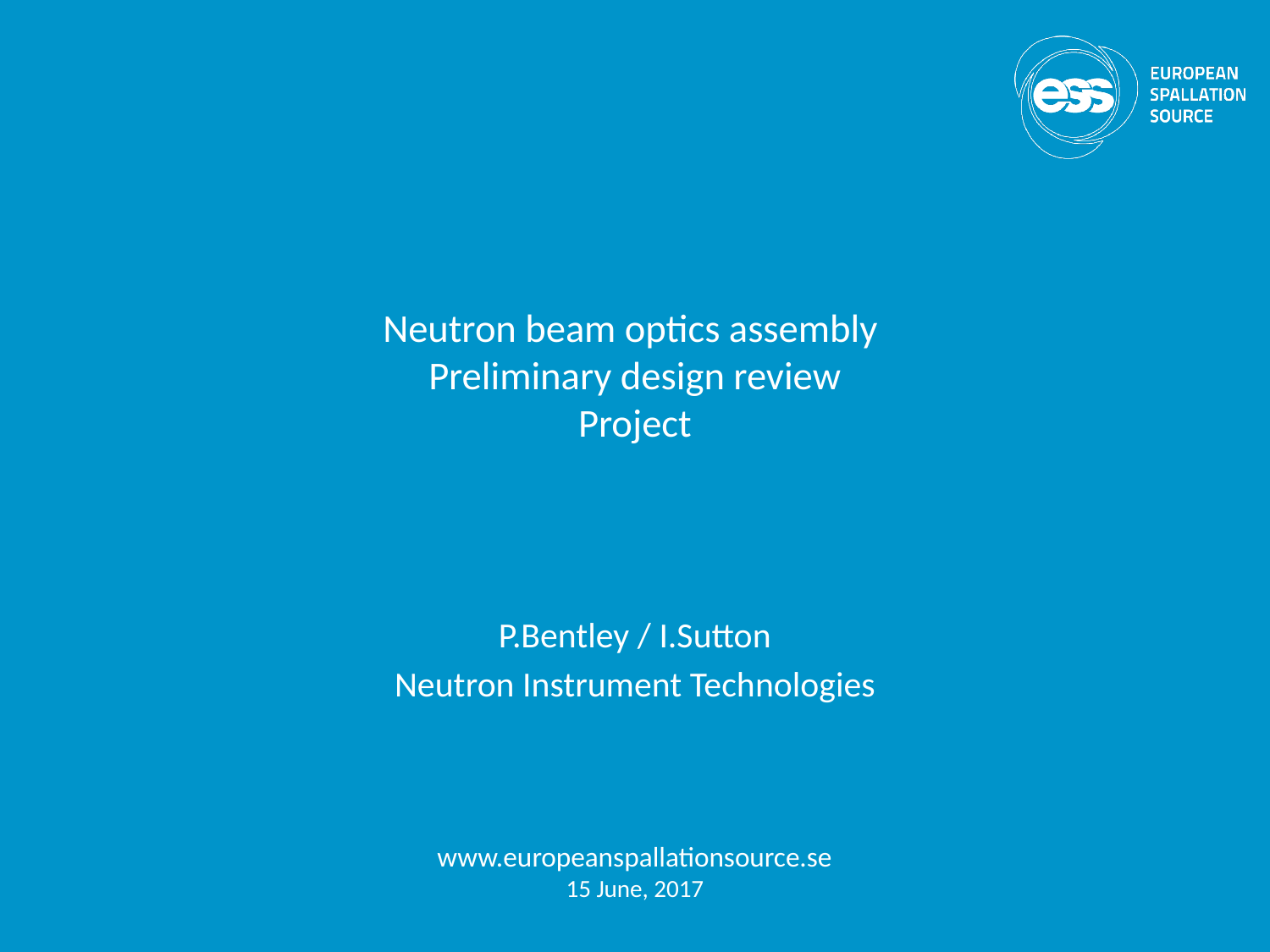

# Neutron beam optics assembly Preliminary design review Project
P.Bentley / I.Sutton
Neutron Instrument Technologies
www.europeanspallationsource.se
15 June, 2017